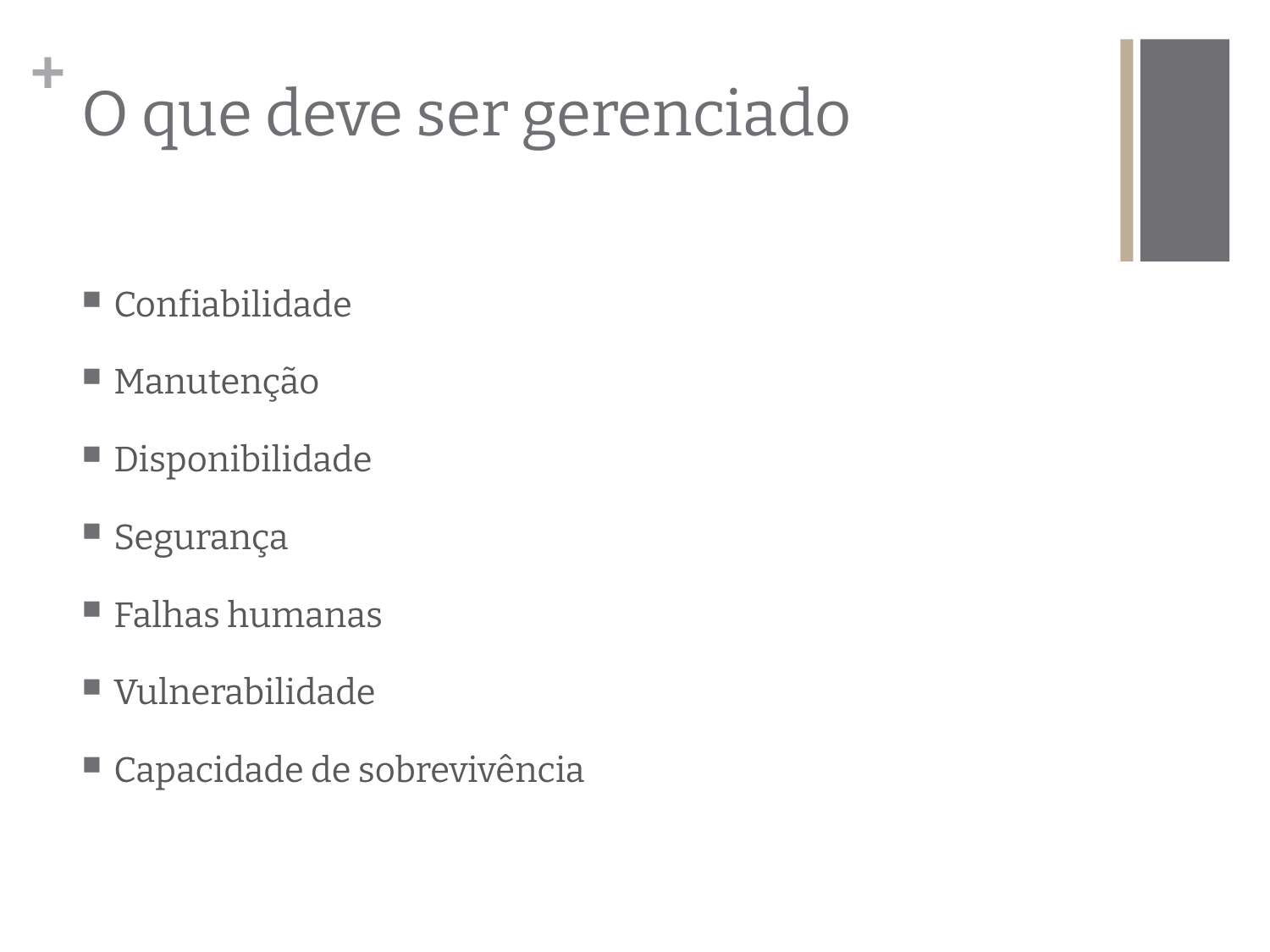

# O que deve ser gerenciado
Confiabilidade
Manutenção
Disponibilidade
Segurança
Falhas humanas
Vulnerabilidade
Capacidade de sobrevivência